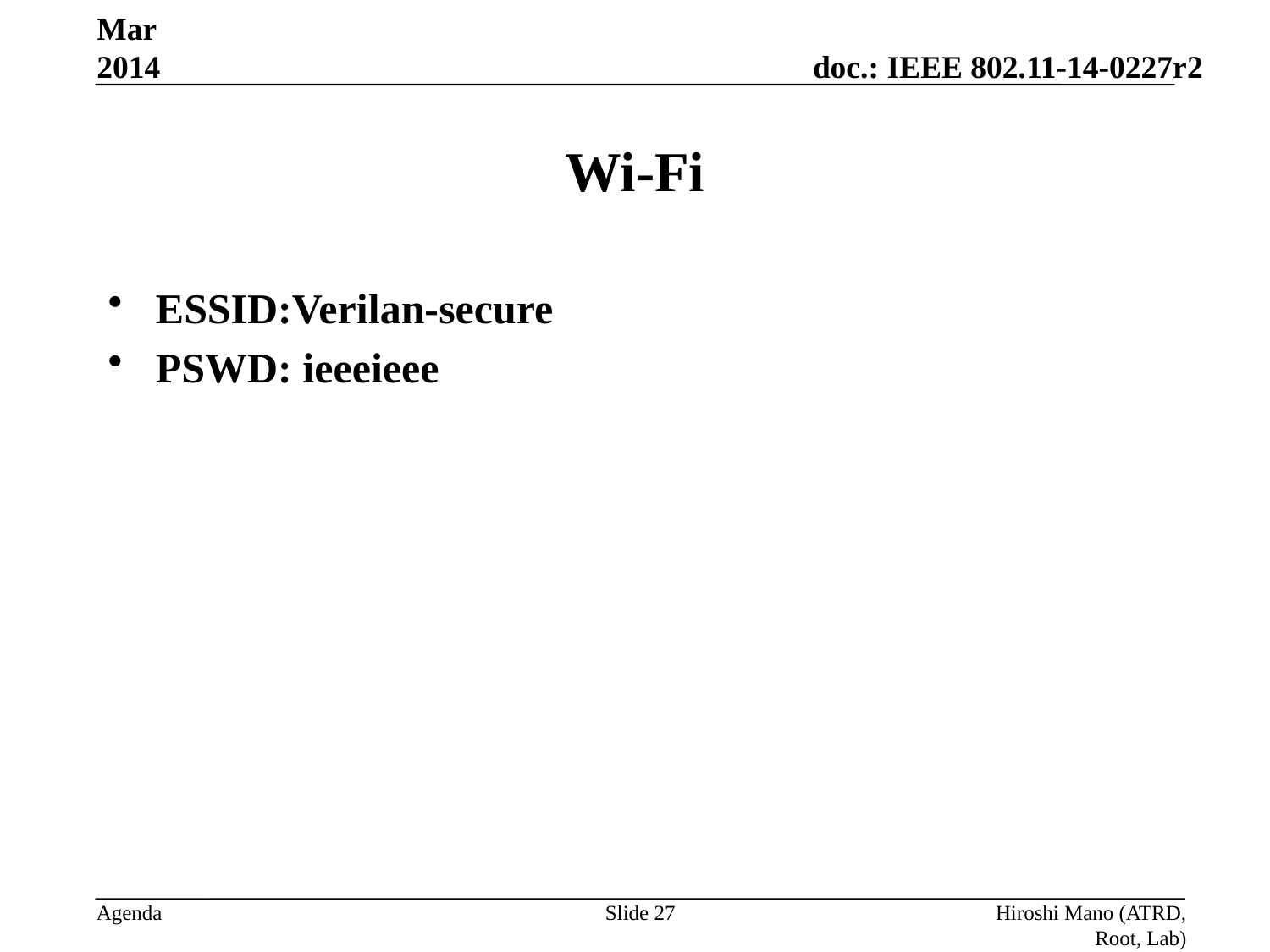

Mar 2014
# Wi-Fi
ESSID:Verilan-secure
PSWD: ieeeieee
Slide 27
Hiroshi Mano (ATRD, Root, Lab)